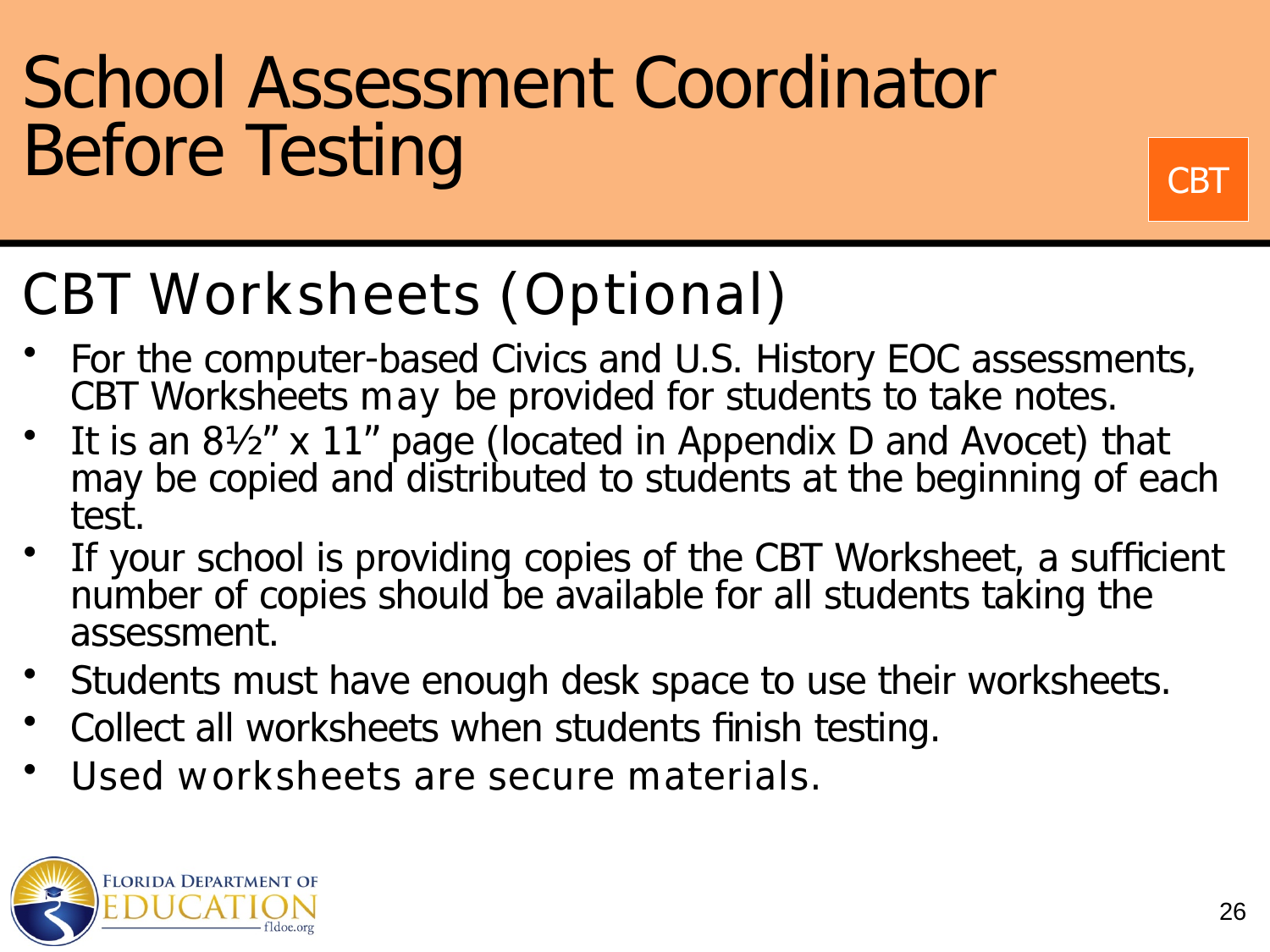

# School Assessment Coordinator Before Testing
CBT
CBT Worksheets (Optional)
For the computer-based Civics and U.S. History EOC assessments, CBT Worksheets may be provided for students to take notes.
It is an 8½” x 11” page (located in Appendix D and Avocet) that may be copied and distributed to students at the beginning of each test.
If your school is providing copies of the CBT Worksheet, a sufficient number of copies should be available for all students taking the assessment.
Students must have enough desk space to use their worksheets.
Collect all worksheets when students finish testing.
Used worksheets are secure materials.
26